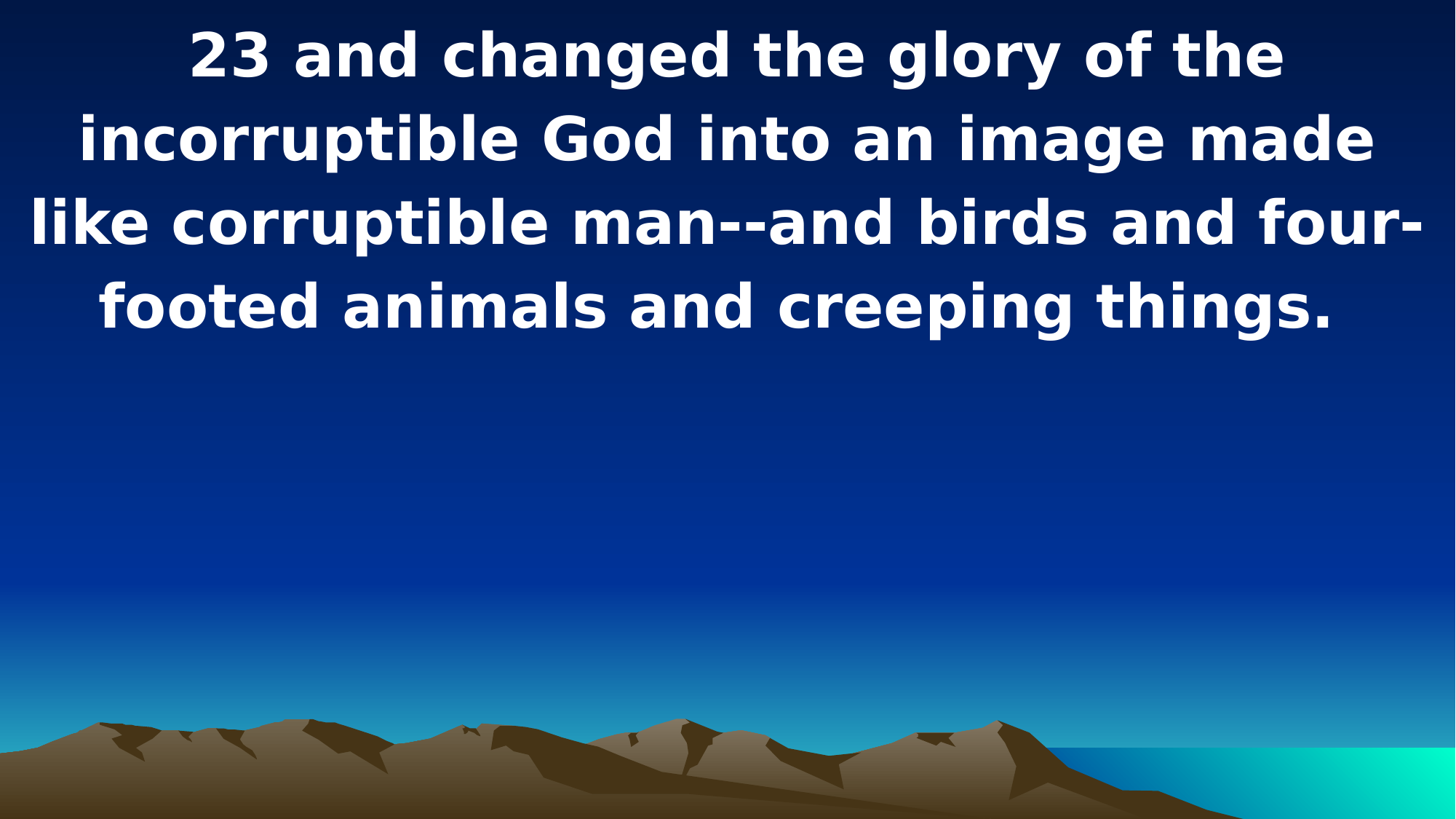

23 and changed the glory of the incorruptible God into an image made like corruptible man--and birds and four-footed animals and creeping things.